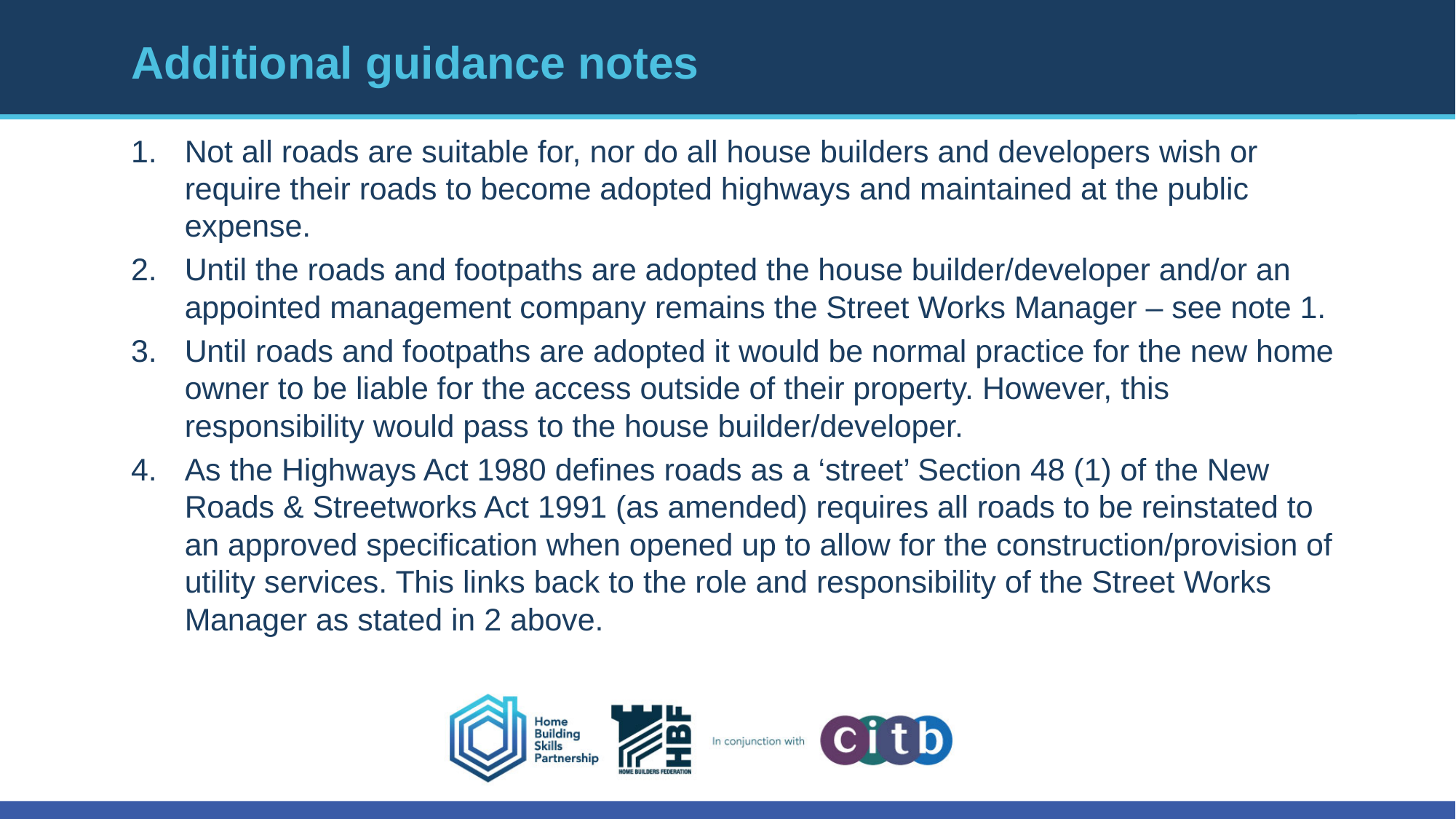

# Additional guidance notes
Not all roads are suitable for, nor do all house builders and developers wish or require their roads to become adopted highways and maintained at the public expense.
Until the roads and footpaths are adopted the house builder/developer and/or an appointed management company remains the Street Works Manager – see note 1.
Until roads and footpaths are adopted it would be normal practice for the new home owner to be liable for the access outside of their property. However, this responsibility would pass to the house builder/developer.
As the Highways Act 1980 defines roads as a ‘street’ Section 48 (1) of the New Roads & Streetworks Act 1991 (as amended) requires all roads to be reinstated to an approved specification when opened up to allow for the construction/provision of utility services. This links back to the role and responsibility of the Street Works Manager as stated in 2 above.